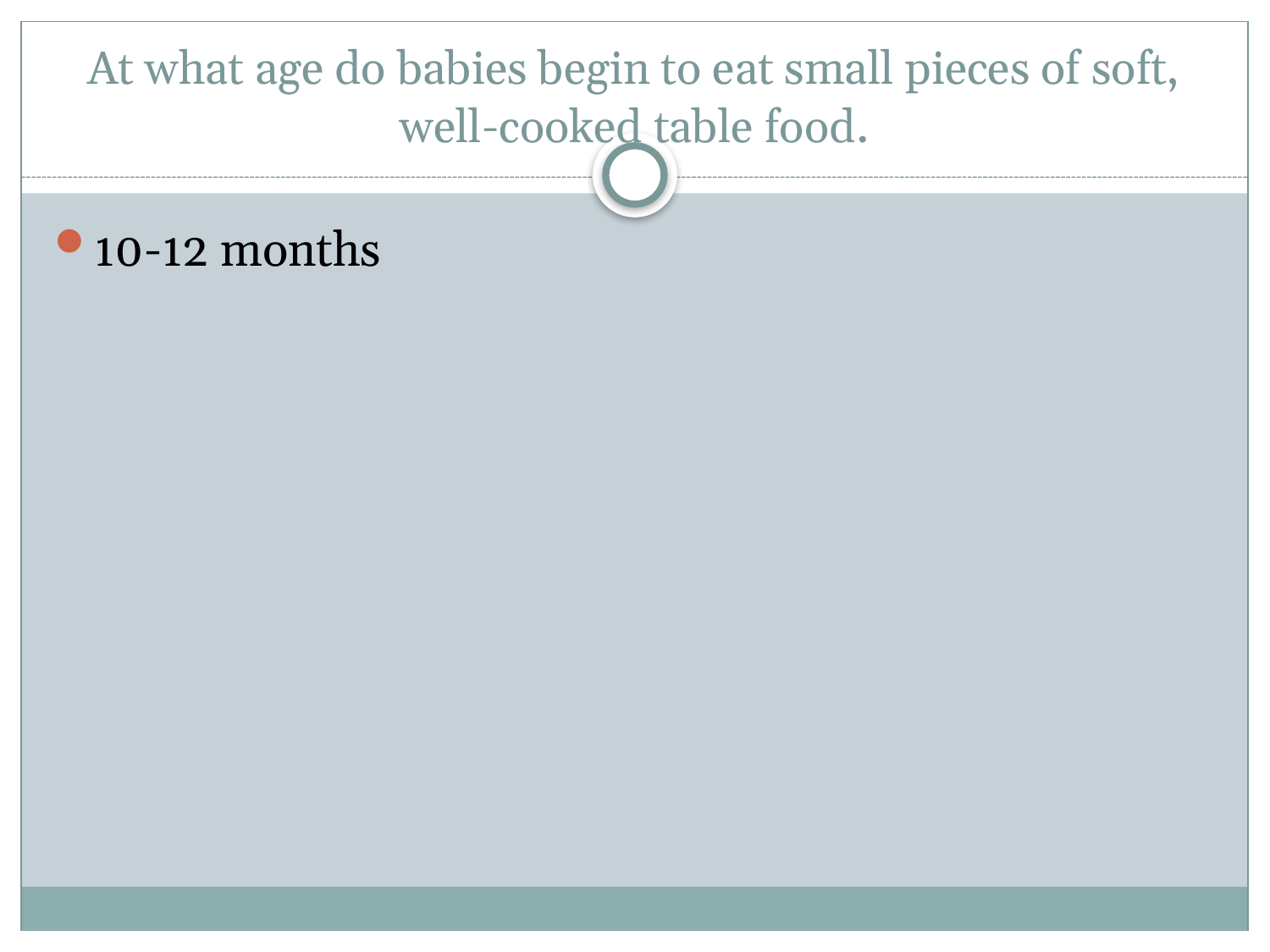

# At what age do babies begin to eat small pieces of soft, well-cooked table food.
10-12 months